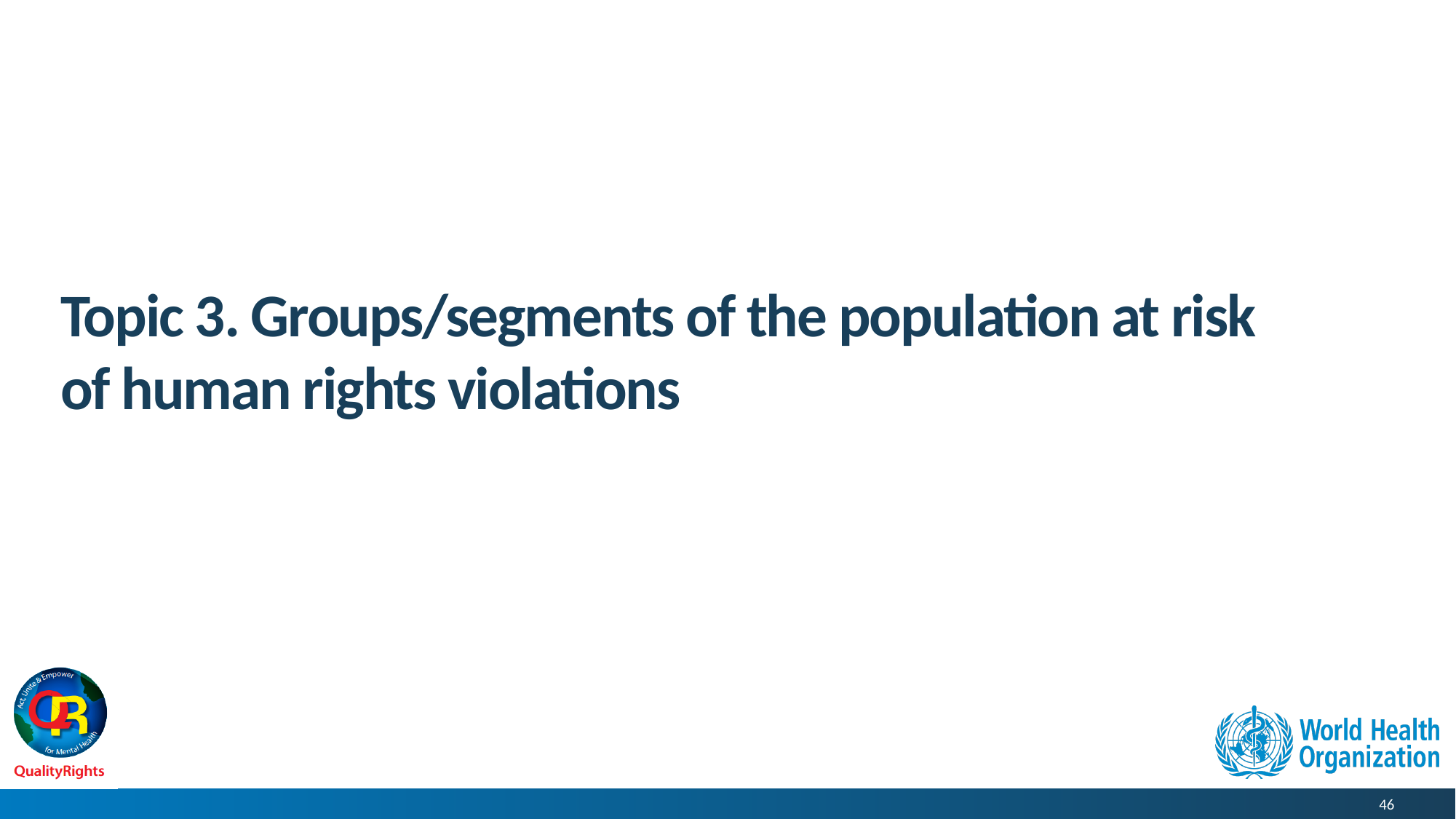

# Topic 3. Groups/segments of the population at risk of human rights violations
46